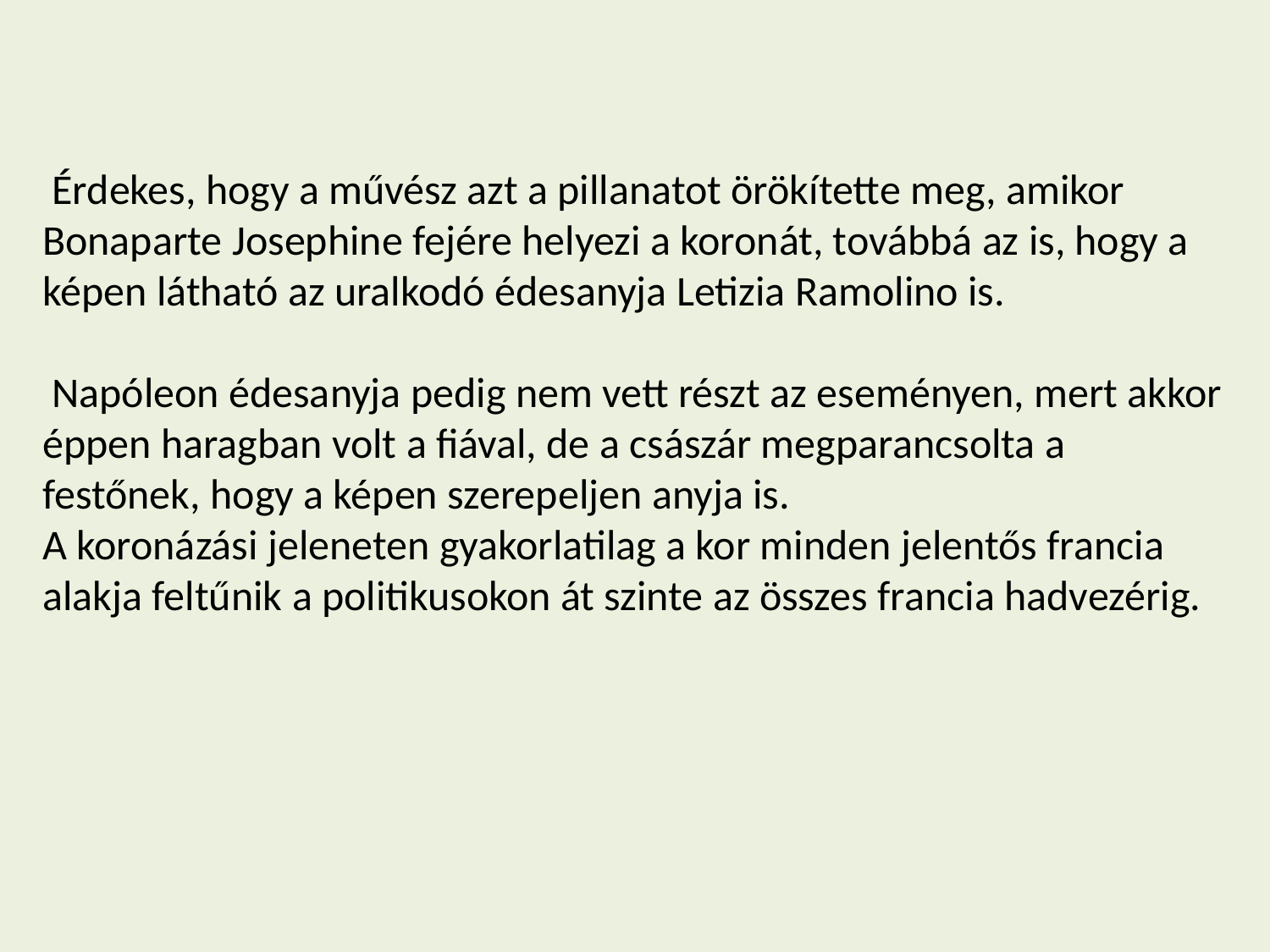

Érdekes, hogy a művész azt a pillanatot örökítette meg, amikor Bonaparte Josephine fejére helyezi a koronát, továbbá az is, hogy a képen látható az uralkodó édesanyja Letizia Ramolino is.

 Napóleon édesanyja pedig nem vett részt az eseményen, mert akkor éppen haragban volt a fiával, de a császár megparancsolta a festőnek, hogy a képen szerepeljen anyja is.
A koronázási jeleneten gyakorlatilag a kor minden jelentős francia alakja feltűnik a politikusokon át szinte az összes francia hadvezérig.